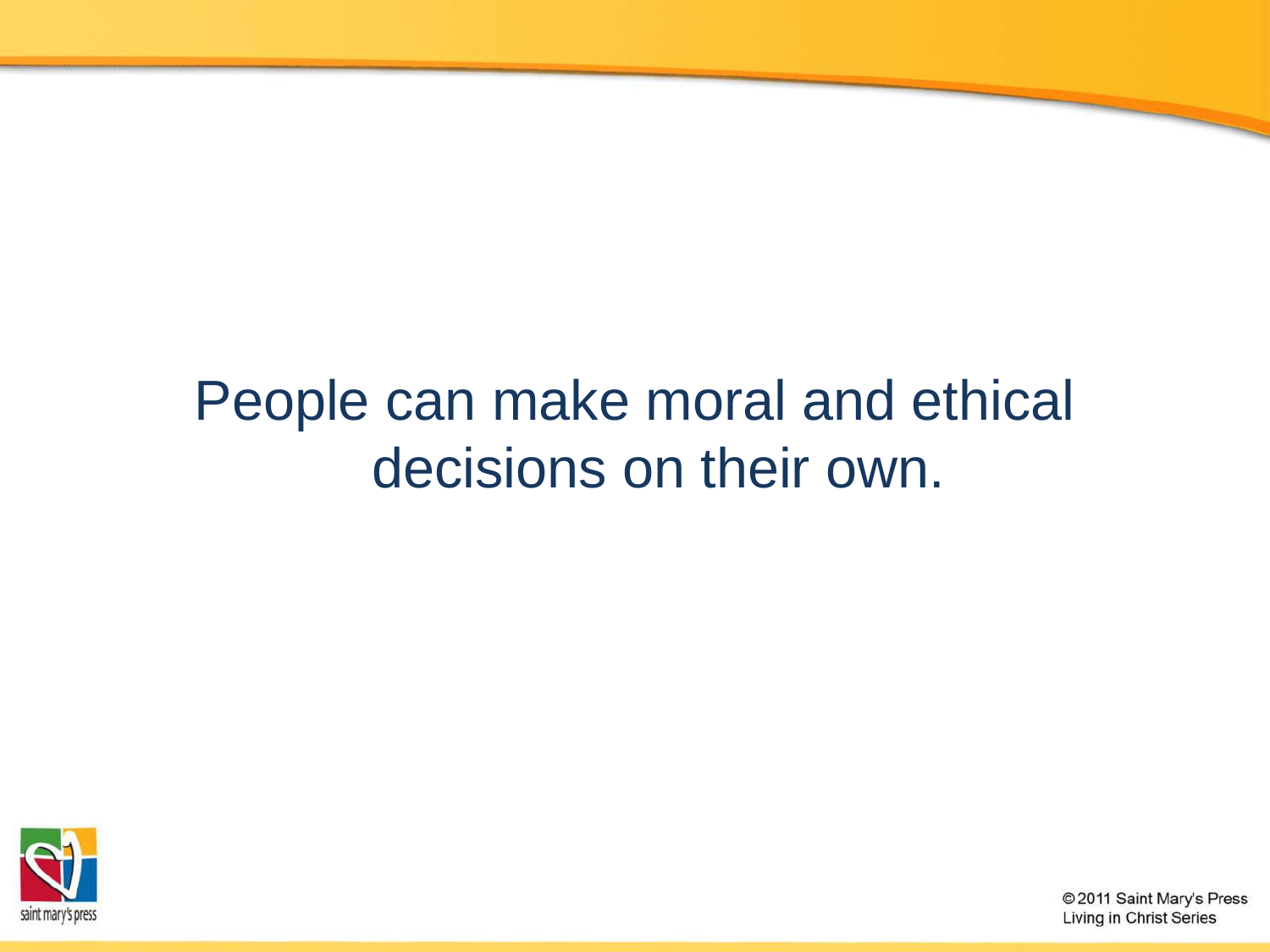

People can make moral and ethical decisions on their own.